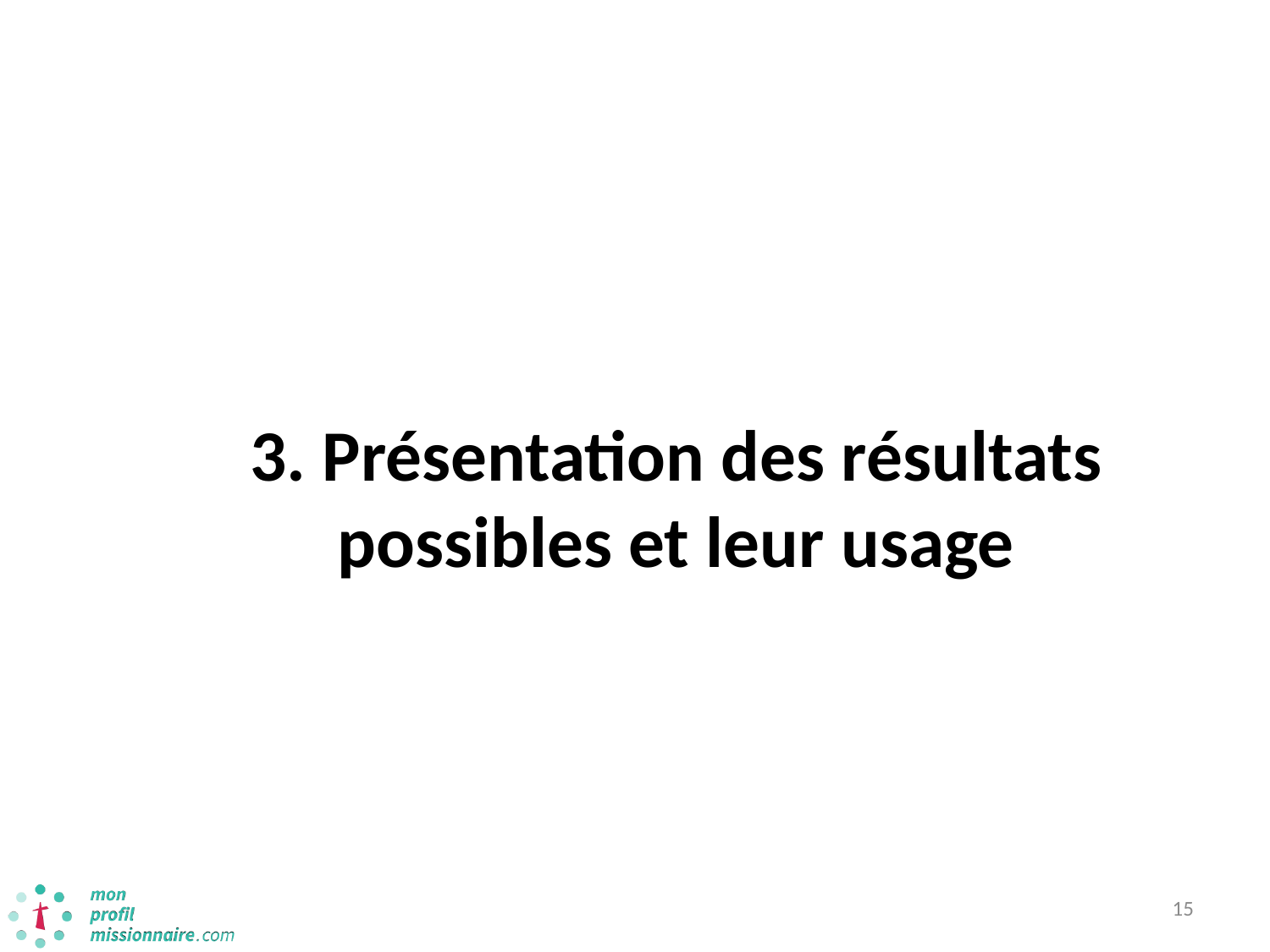

# 3. Présentation des résultats possibles et leur usage
15